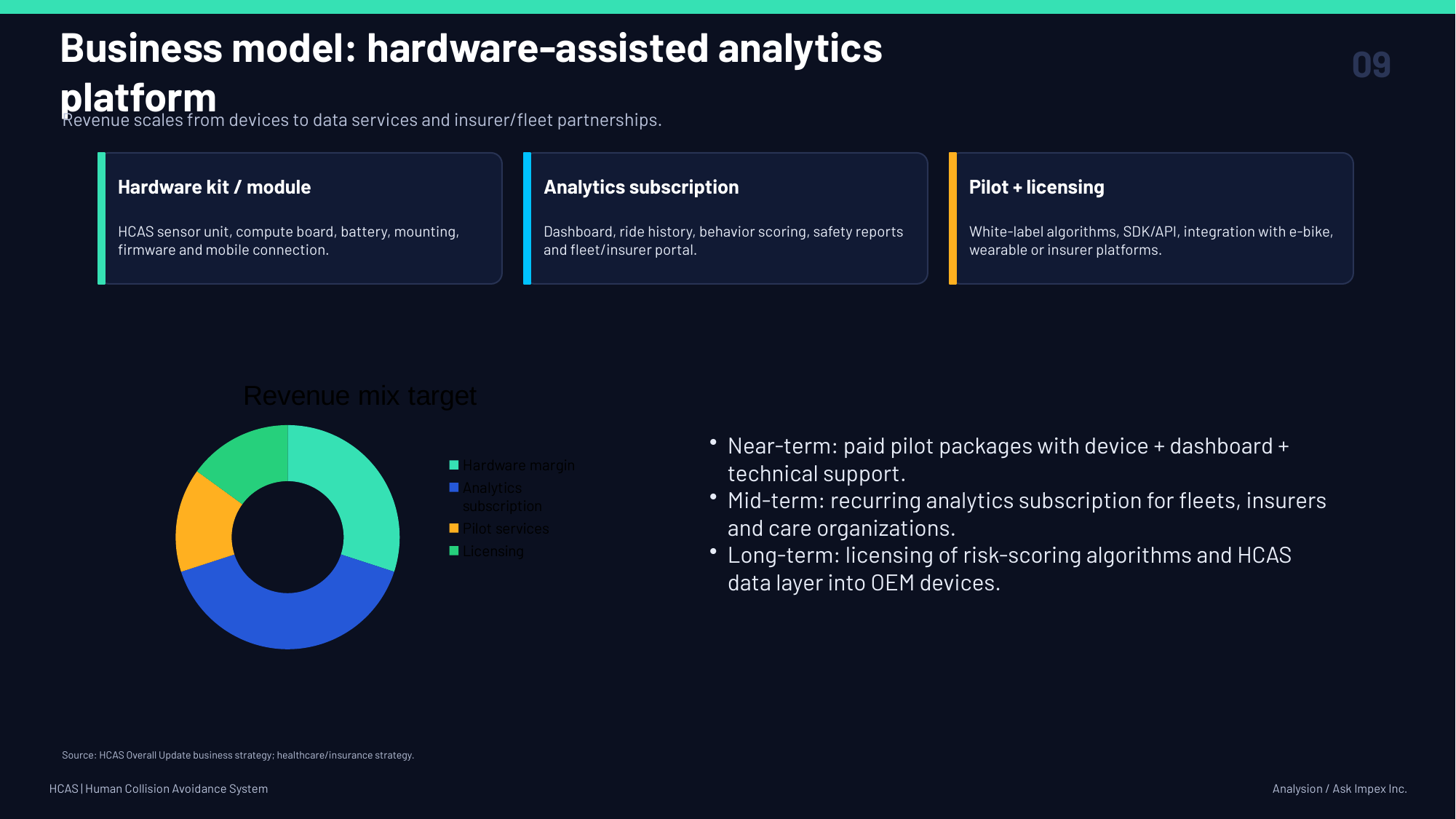

09
Business model: hardware-assisted analytics platform
Revenue scales from devices to data services and insurer/fleet partnerships.

Hardware kit / module
Analytics subscription
Pilot + licensing
HCAS sensor unit, compute board, battery, mounting, firmware and mobile connection.
Dashboard, ride history, behavior scoring, safety reports and fleet/insurer portal.
White-label algorithms, SDK/API, integration with e-bike, wearable or insurer platforms.

### Chart: Revenue mix target

| Category | Mix |
|---|---|
| Hardware margin | 30.0 |
| Analytics subscription | 40.0 |
| Pilot services | 15.0 |
| Licensing | 15.0 |
Near-term: paid pilot packages with device + dashboard + technical support.
Mid-term: recurring analytics subscription for fleets, insurers and care organizations.
Long-term: licensing of risk-scoring algorithms and HCAS data layer into OEM devices.
Source: HCAS Overall Update business strategy; healthcare/insurance strategy.
HCAS | Human Collision Avoidance System
Analysion / Ask Impex Inc.